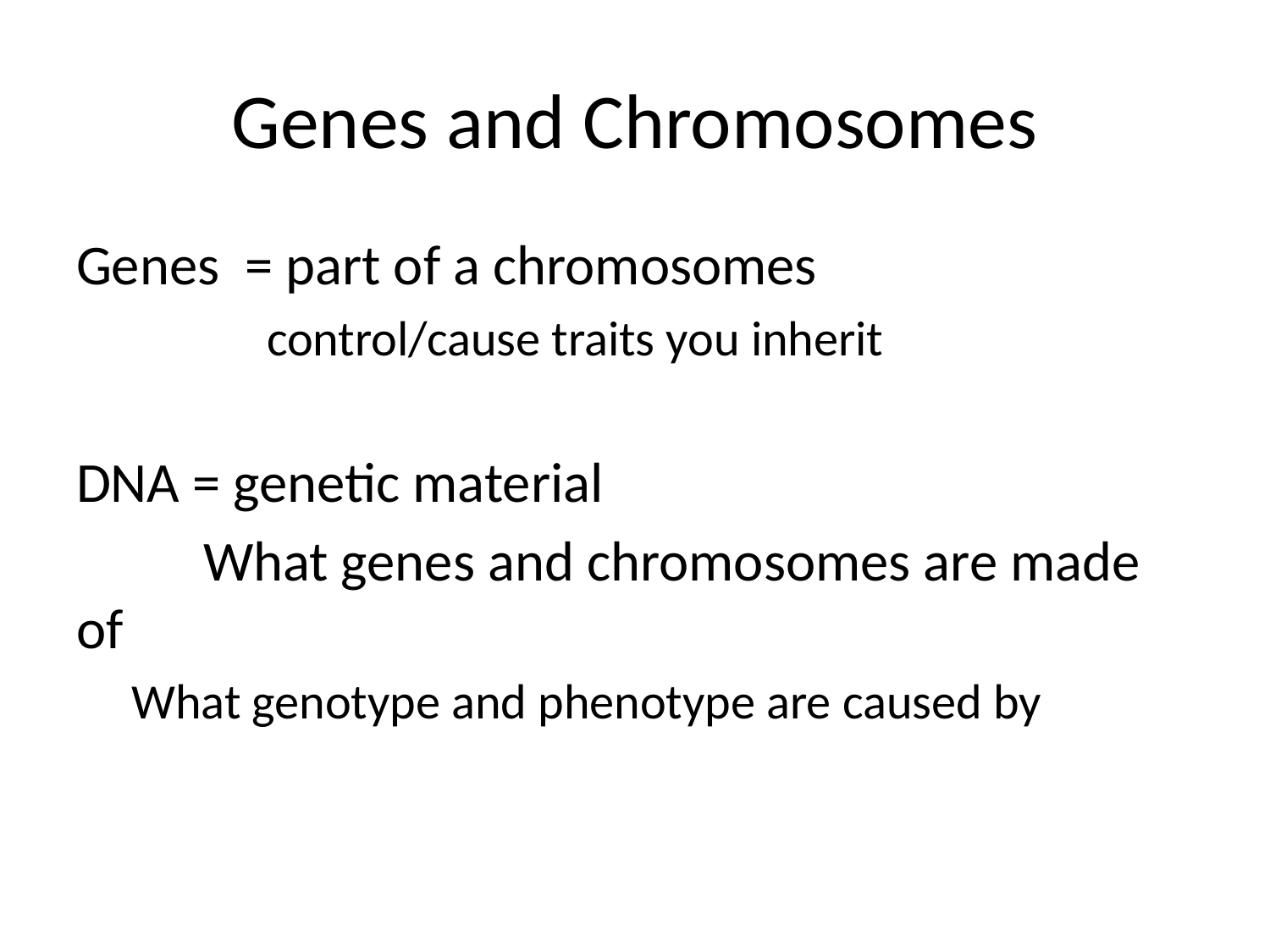

# Genes and Chromosomes
Genes  = part of a chromosomes
	control/cause traits you inherit

DNA = genetic material
	What genes and chromosomes are made of
What genotype and phenotype are caused by